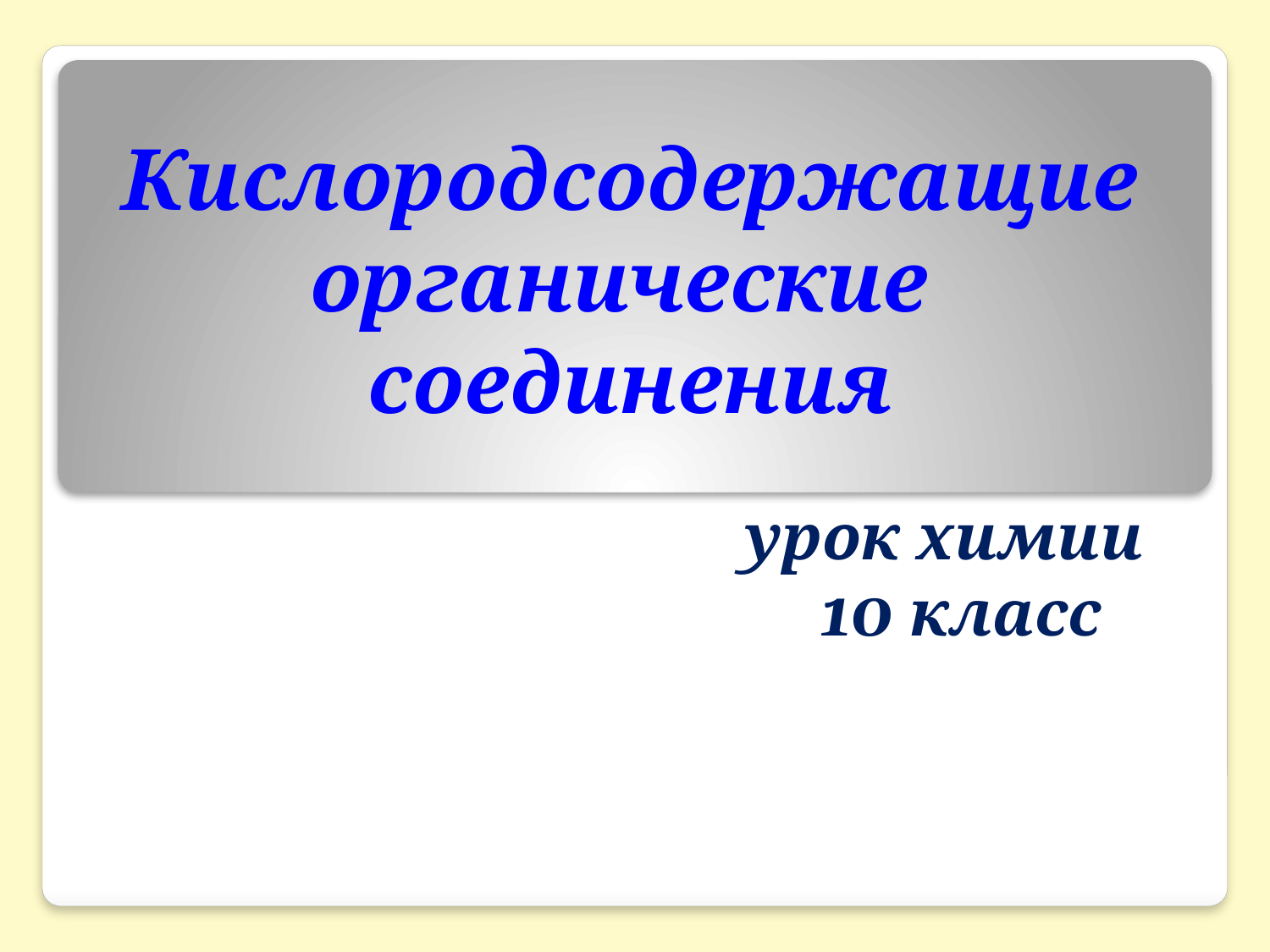

# Кислородсодержащие органические соединения
урок химии
10 класс